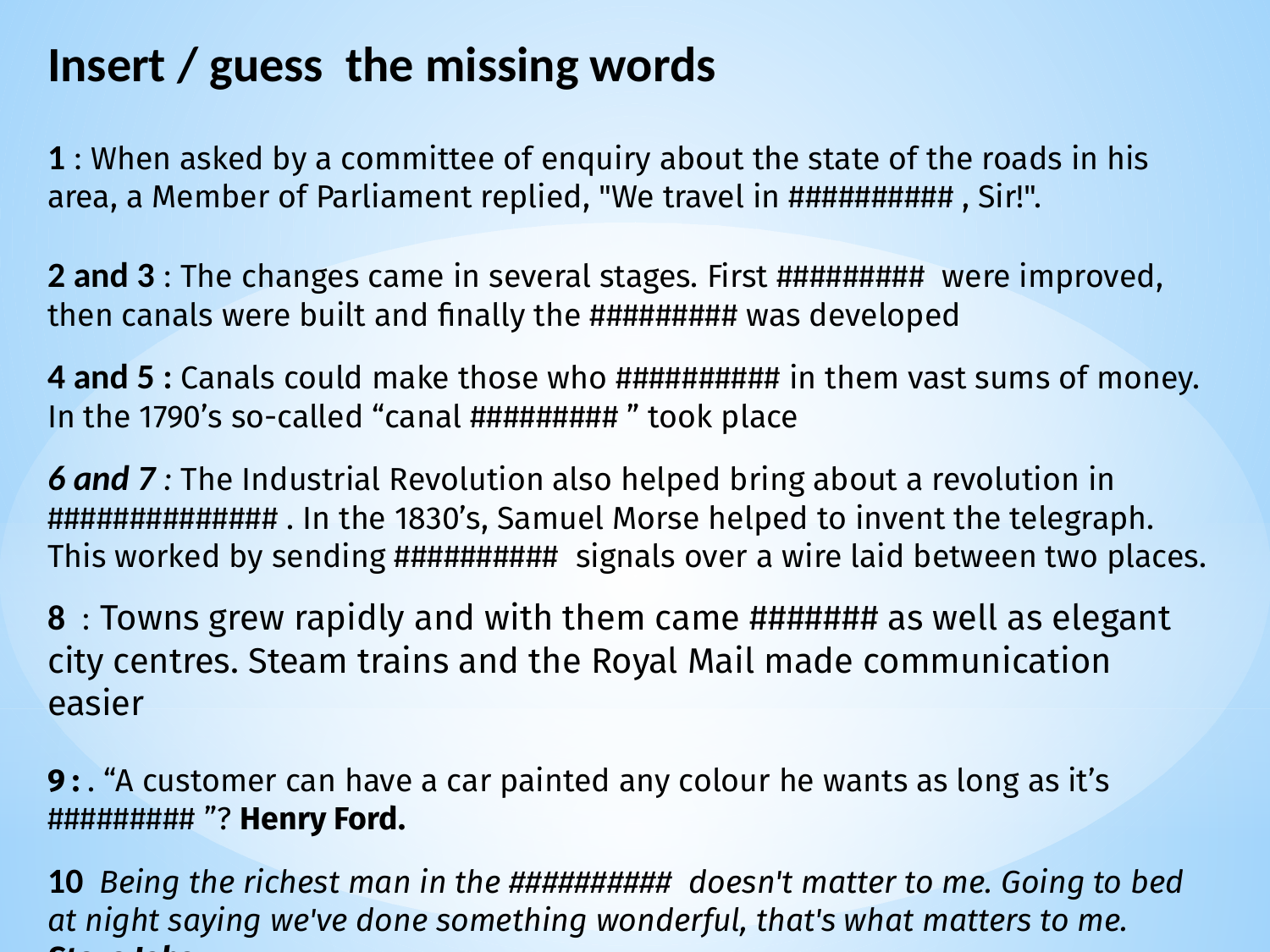

Insert / guess  the missing words
1 : When asked by a committee of enquiry about the state of the roads in his area, a Member of Parliament replied, "We travel in ########## , Sir!".
 
2 and 3 : The changes came in several stages. First #########  were improved, then canals were built and finally the ######### was developed
4 and 5 : Canals could make those who ########## in them vast sums of money. In the 1790’s so-called “canal ######### ” took place
6 and 7 : The Industrial Revolution also helped bring about a revolution in ############## . In the 1830’s, Samuel Morse helped to invent the telegraph. This worked by sending ##########  signals over a wire laid between two places.
8  : Towns grew rapidly and with them came ####### as well as elegant city centres. Steam trains and the Royal Mail made communication easier
9 : . “A customer can have a car painted any colour he wants as long as it’s ######### ”? Henry Ford.
10  Being the richest man in the ##########  doesn't matter to me. Going to bed at night saying we've done something wonderful, that's what matters to me.
Steve Jobs